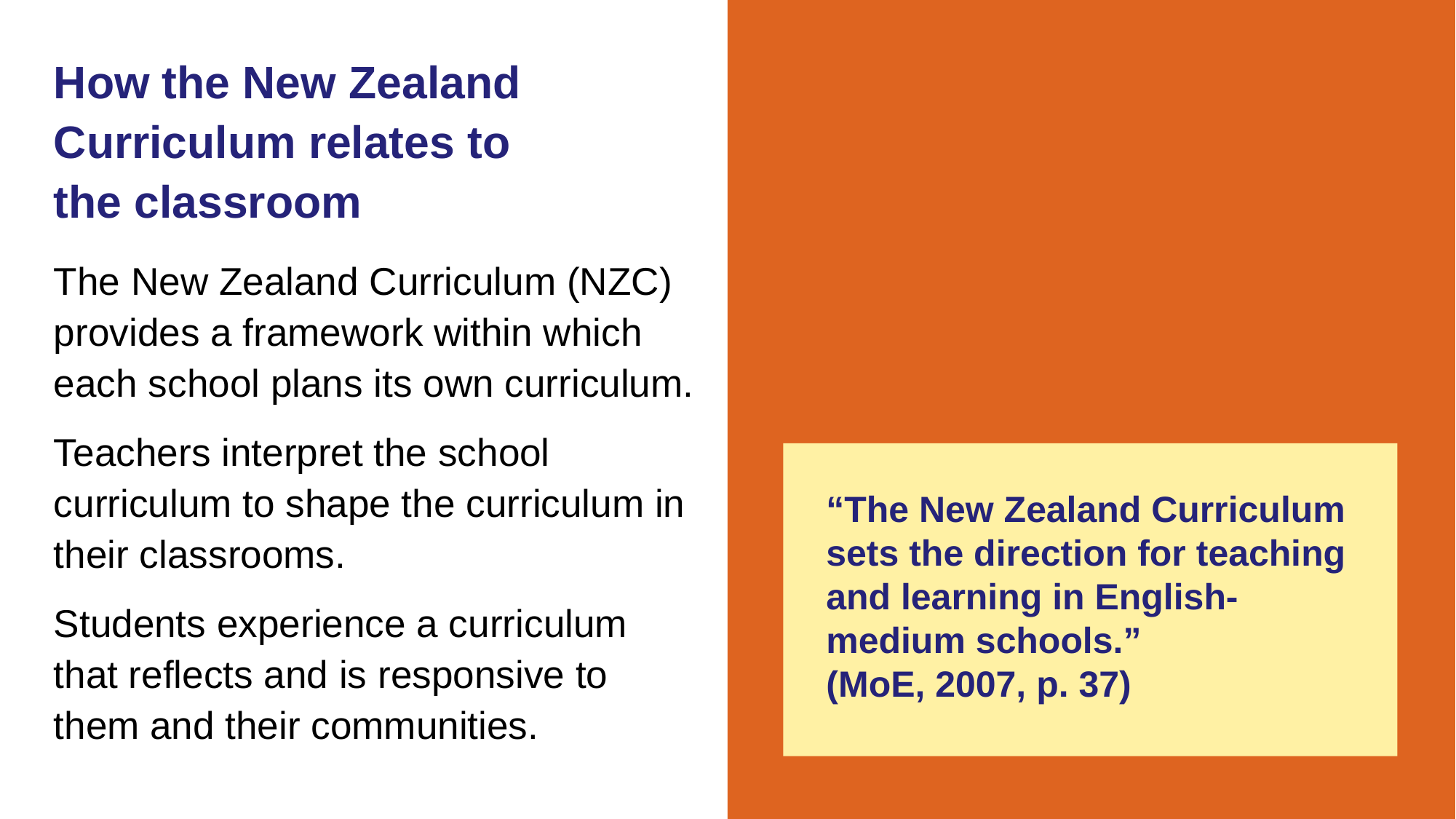

# How the New Zealand Curriculum relates to the classroom
The New Zealand Curriculum (NZC) provides a framework within which each school plans its own curriculum.
Teachers interpret the school curriculum to shape the curriculum in their classrooms.
Students experience a curriculum that reflects and is responsive to them and their communities.
“The New Zealand Curriculum sets the direction for teaching and learning in English-medium schools.”
(MoE, 2007, p. 37)